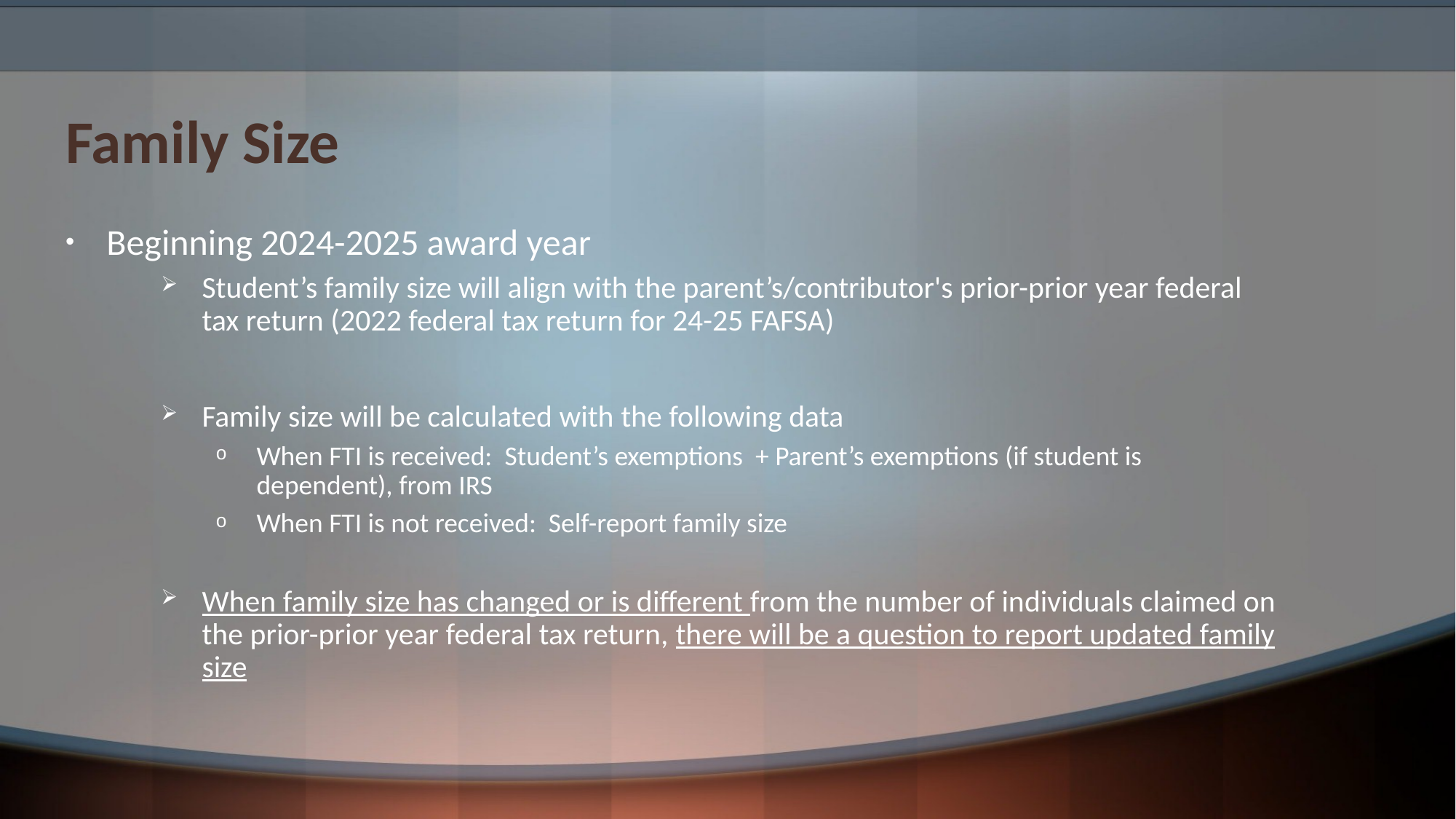

# Family Size
Beginning 2024-2025 award year
Student’s family size will align with the parent’s/contributor's prior-prior year federal tax return (2022 federal tax return for 24-25 FAFSA)

Family size will be calculated with the following data
When FTI is received:  Student’s exemptions  + Parent’s exemptions (if student is dependent), from IRS
When FTI is not received:  Self-report family size

When family size has changed or is different from the number of individuals claimed on the prior-prior year federal tax return, there will be a question to report updated family size